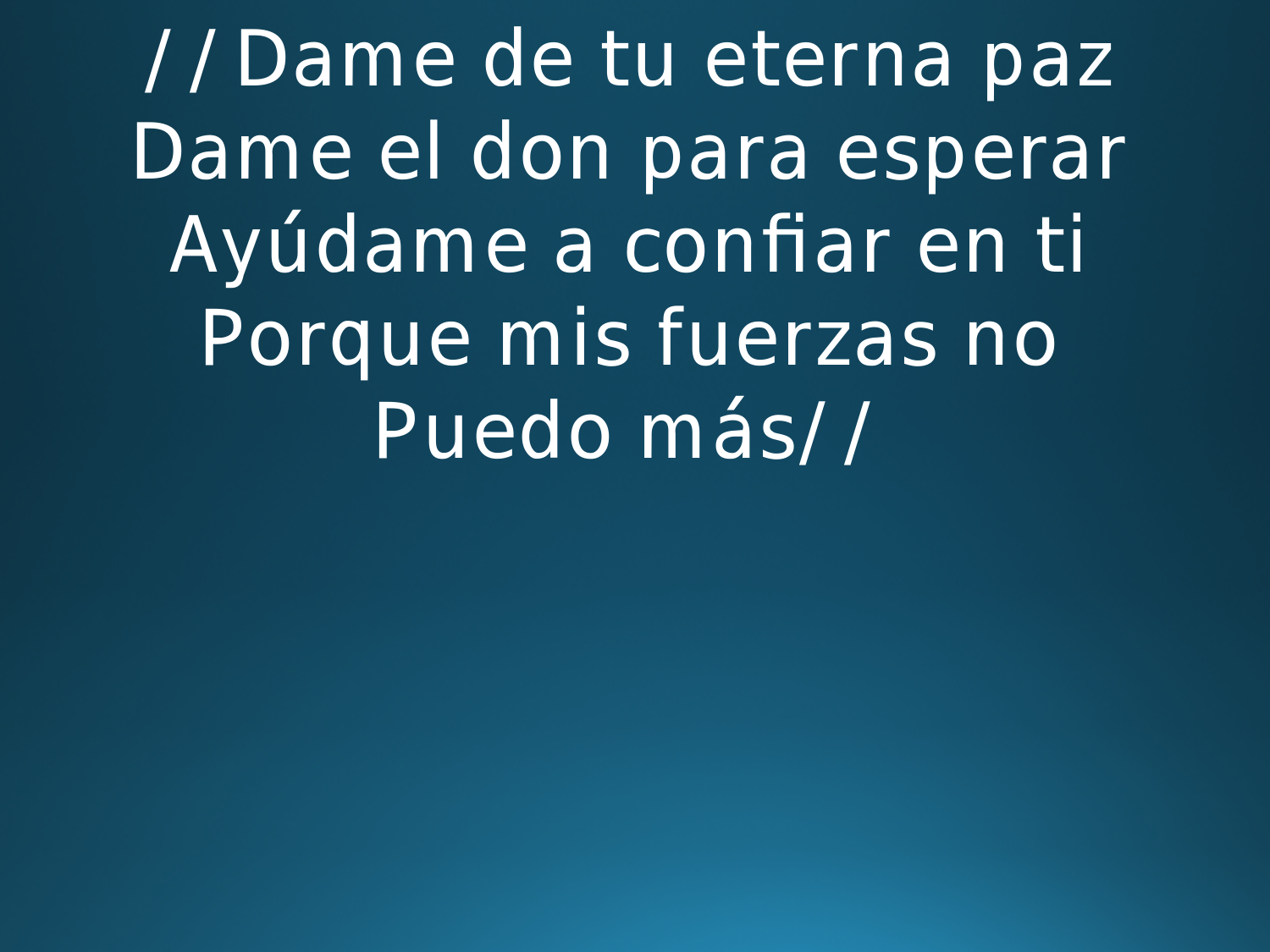

//Dame de tu eterna paz
Dame el don para esperar
Ayúdame a confiar en ti
Porque mis fuerzas no
Puedo más//